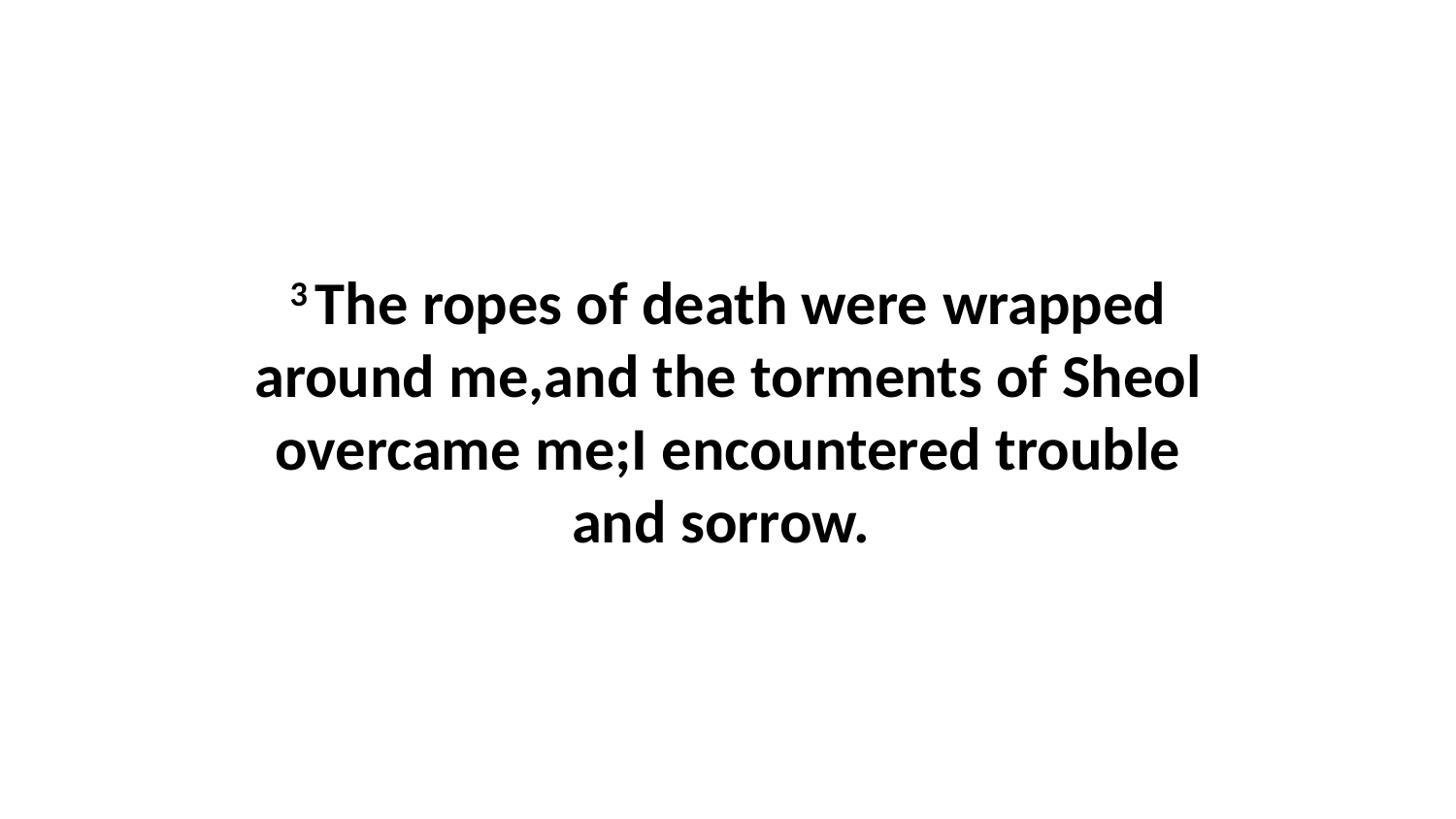

3 The ropes of death were wrapped around me,and the torments of Sheol overcame me;I encountered trouble and sorrow.